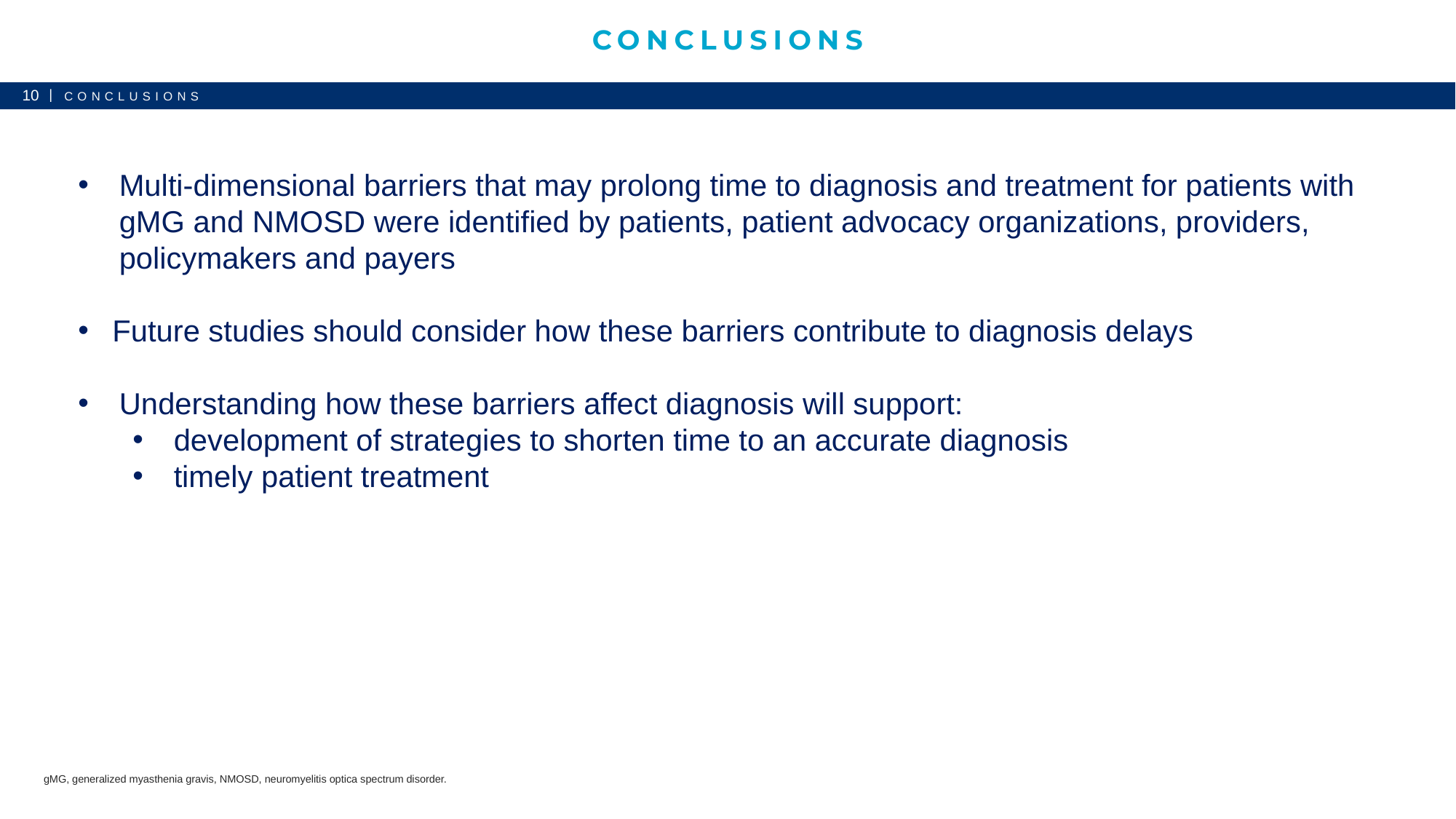

# conclusions
conclusions
Multi-dimensional barriers that may prolong time to diagnosis and treatment for patients with gMG and NMOSD were identified by patients, patient advocacy organizations, providers,
policymakers and payers

Future studies should consider how these barriers contribute to diagnosis delays

Understanding how these barriers affect diagnosis will support:
development of strategies to shorten time to an accurate diagnosis
timely patient treatment

gMG, generalized myasthenia gravis, NMOSD, neuromyelitis optica spectrum disorder.